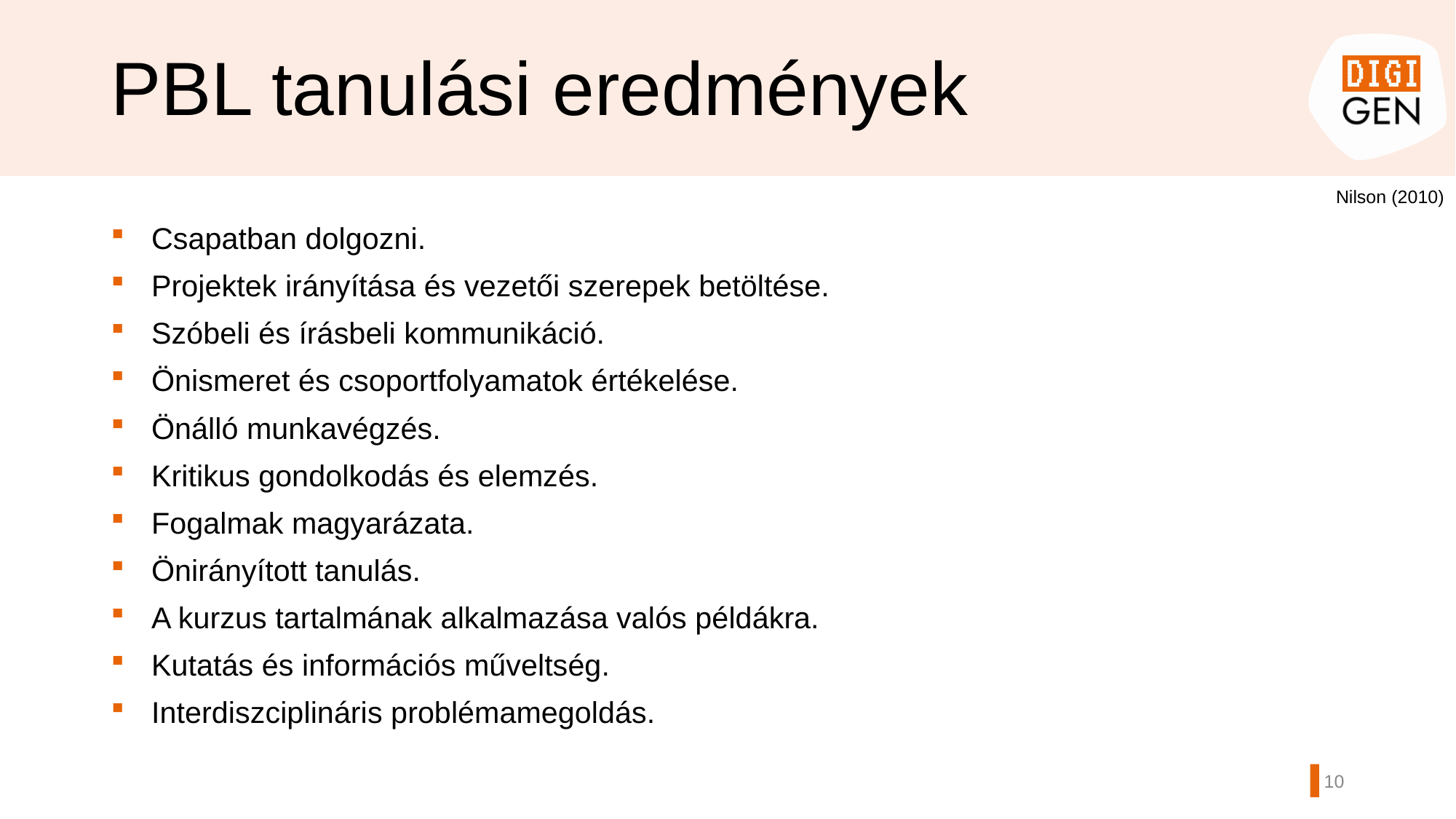

# PBL tanulási eredmények
Nilson (2010)
Csapatban dolgozni.
Projektek irányítása és vezetői szerepek betöltése.
Szóbeli és írásbeli kommunikáció.
Önismeret és csoportfolyamatok értékelése.
Önálló munkavégzés.
Kritikus gondolkodás és elemzés.
Fogalmak magyarázata.
Önirányított tanulás.
A kurzus tartalmának alkalmazása valós példákra.
Kutatás és információs műveltség.
Interdiszciplináris problémamegoldás.
10